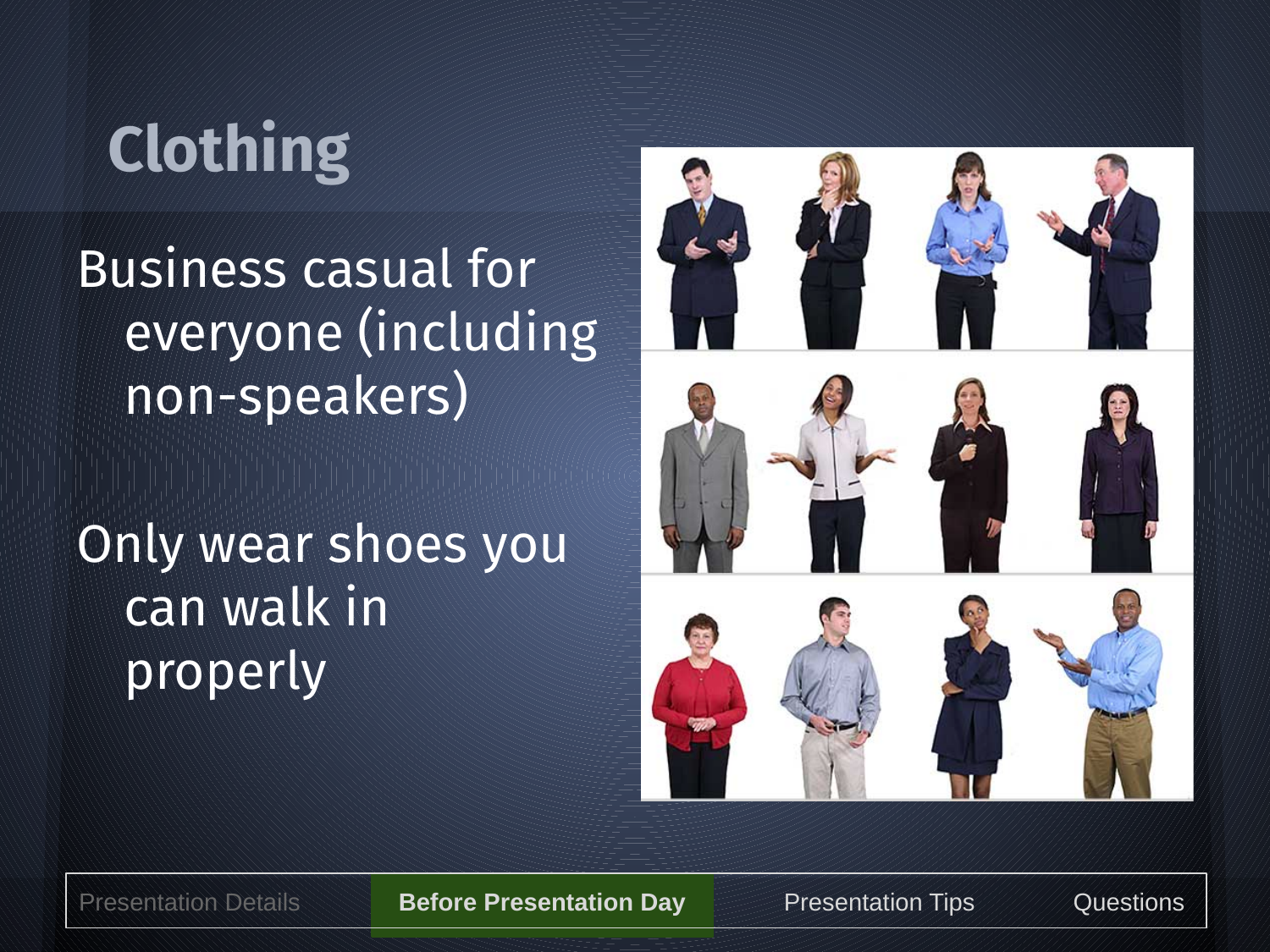

# Clothing

Business casual for everyone (including non-speakers)

Only wear shoes you can walk in properly

Presentation Details              Before Presentation Day              Presentation Tips              Questions